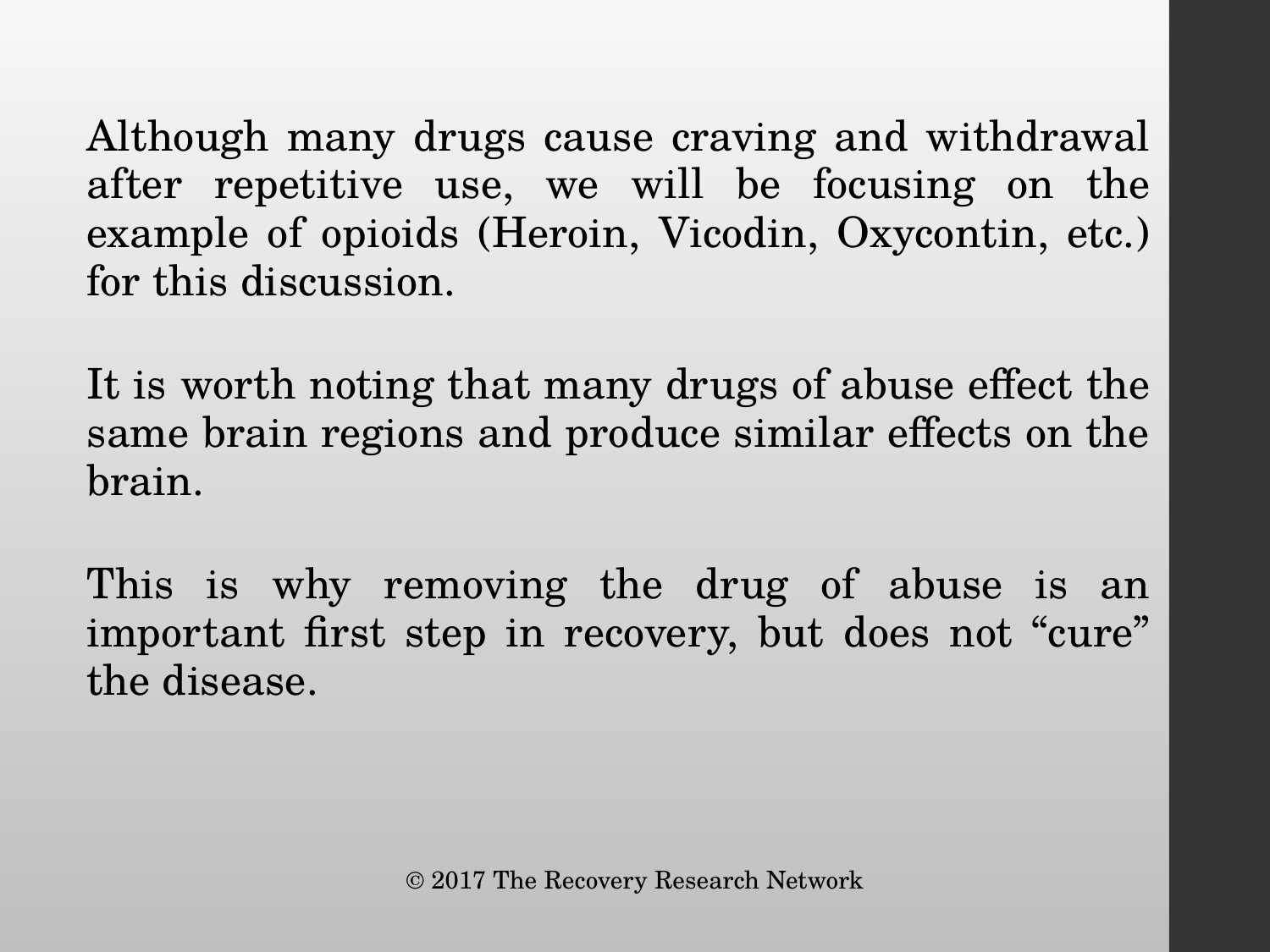

Although many drugs cause craving and withdrawal after repetitive use, we will be focusing on the example of opioids (Heroin, Vicodin, Oxycontin, etc.) for this discussion.

It is worth noting that many drugs of abuse effect the same brain regions and produce similar effects on the brain.

This is why removing the drug of abuse is an important first step in recovery, but does not “cure” the disease.
© 2017 The Recovery Research Network